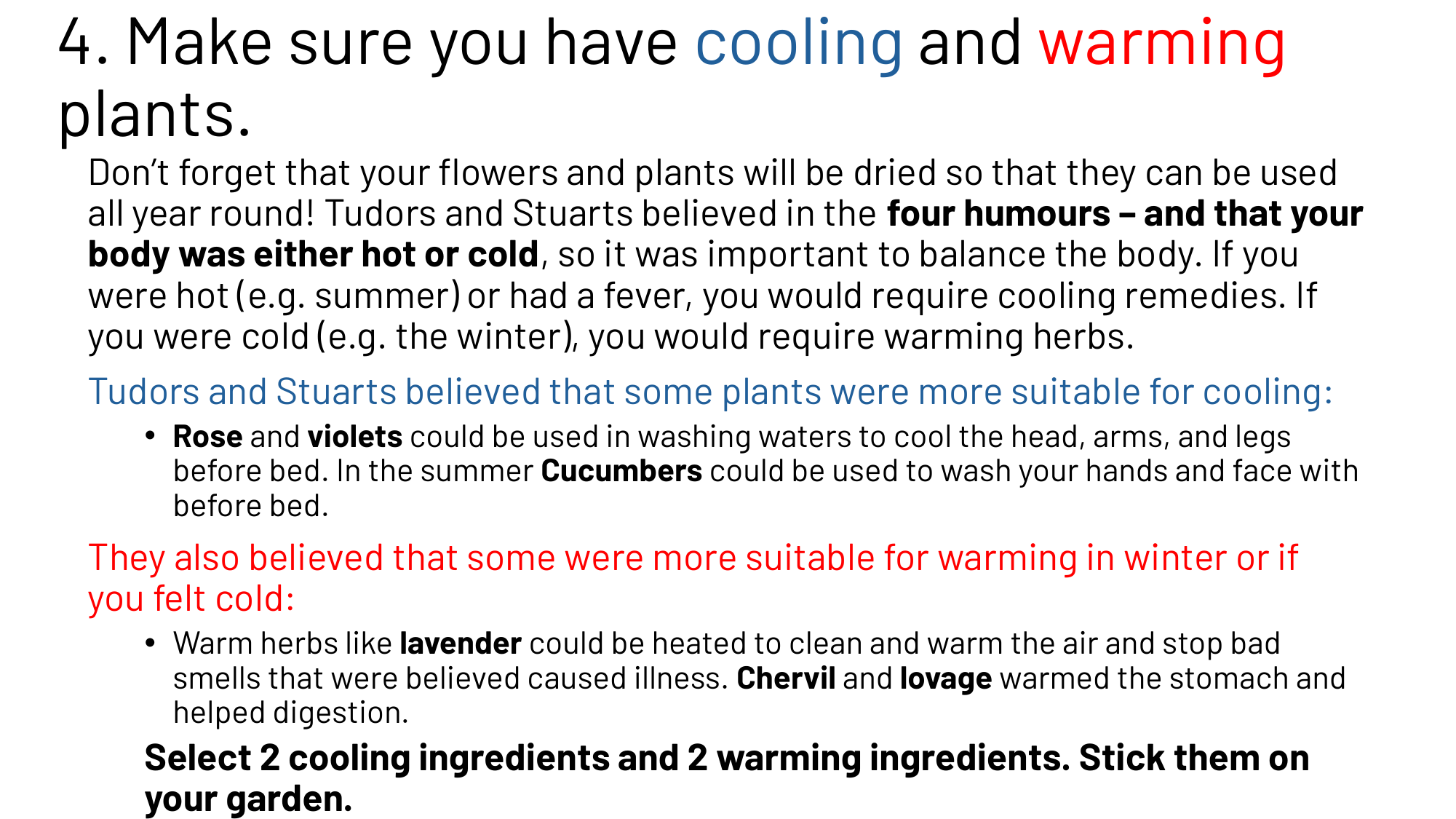

# 4. Make sure you have cooling and warming plants.
Don’t forget that your flowers and plants will be dried so that they can be used all year round! Tudors and Stuarts believed in the four humours – and that your body was either hot or cold, so it was important to balance the body. If you were hot (e.g. summer) or had a fever, you would require cooling remedies. If you were cold (e.g. the winter), you would require warming herbs.
Tudors and Stuarts believed that some plants were more suitable for cooling:
Rose and violets could be used in washing waters to cool the head, arms, and legs before bed. In the summer Cucumbers could be used to wash your hands and face with before bed.
They also believed that some were more suitable for warming in winter or if you felt cold:
Warm herbs like lavender could be heated to clean and warm the air and stop bad smells that were believed caused illness. Chervil and lovage warmed the stomach and helped digestion.
Select 2 cooling ingredients and 2 warming ingredients. Stick them on your garden.